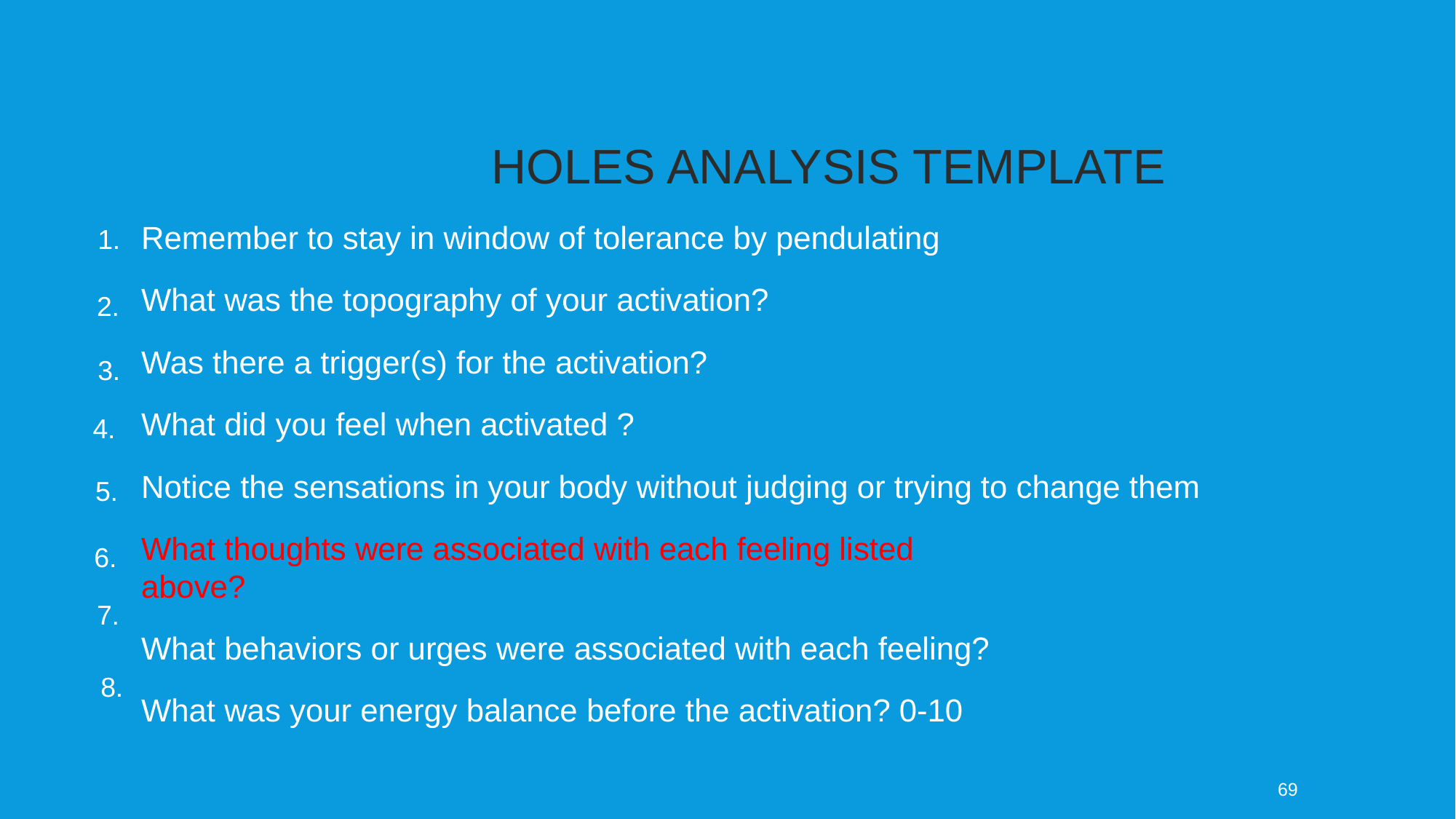

| HOLES ANALYSIS TEMPLATE |  |  |
| --- | --- | --- |
| Remember to stay in window of tolerance by pendulating |  |  |
| What was the topography of your activation? |  |  |
| Was there a trigger(s) for the activation? |  |  |
| What did you feel when activated ? |  |  |
| Notice the sensations in your body without judging or trying to change them |  |  |
| What thoughts were associated with each feeling listed above? |  |  |
| What behaviors or urges were associated with each feeling? |  |  |
| What was your energy balance before the activation? 0-10 |  |  |
1.

2.
3.
4.
5.
6.
7.
8.
69